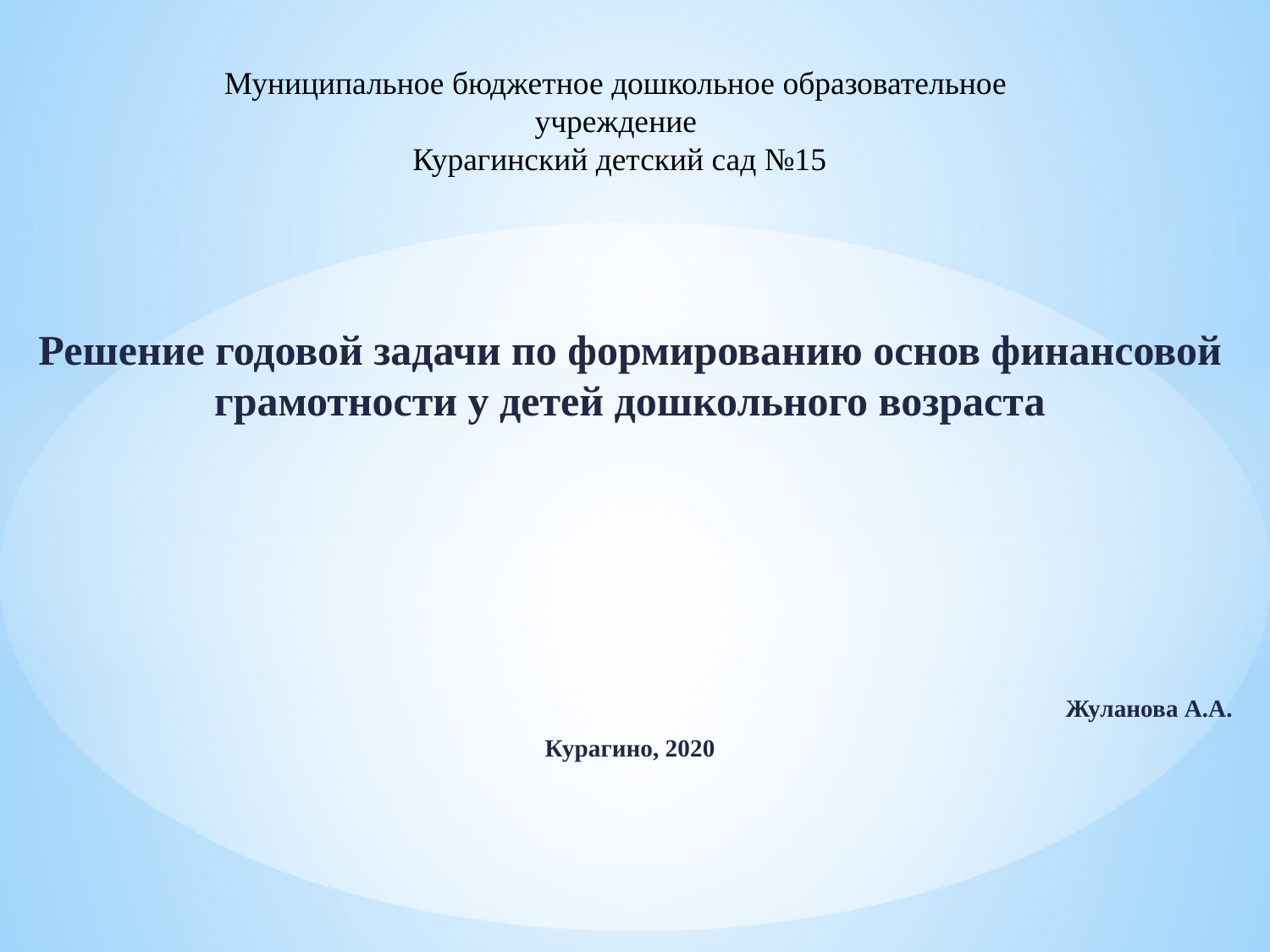

# Муниципальное бюджетное дошкольное образовательное учреждение Курагинский детский сад №15
Решение годовой задачи по формированию основ финансовой грамотности у детей дошкольного возраста

Жуланова А.А.
Курагино, 2020